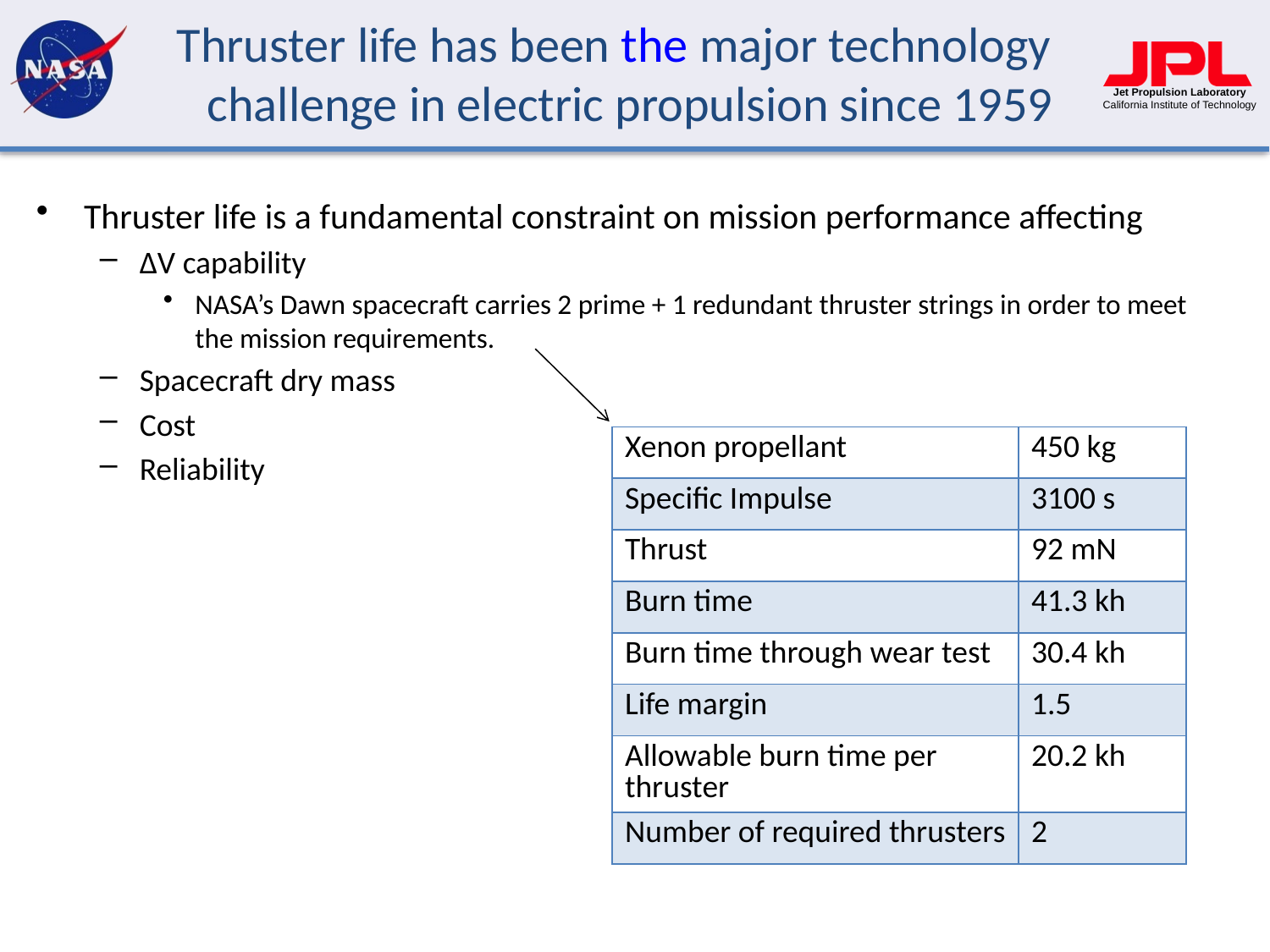

# Thruster life has been the major technology challenge in electric propulsion since 1959
Thruster life is a fundamental constraint on mission performance affecting
ΔV capability
NASA’s Dawn spacecraft carries 2 prime + 1 redundant thruster strings in order to meet the mission requirements.
Spacecraft dry mass
Cost
Reliability

| Xenon propellant | 450 kg |
| --- | --- |
| Specific Impulse | 3100 s |
| Thrust | 92 mN |
| Burn time | 41.3 kh |
| Burn time through wear test | 30.4 kh |
| Life margin | 1.5 |
| Allowable burn time per thruster | 20.2 kh |
| Number of required thrusters | 2 |